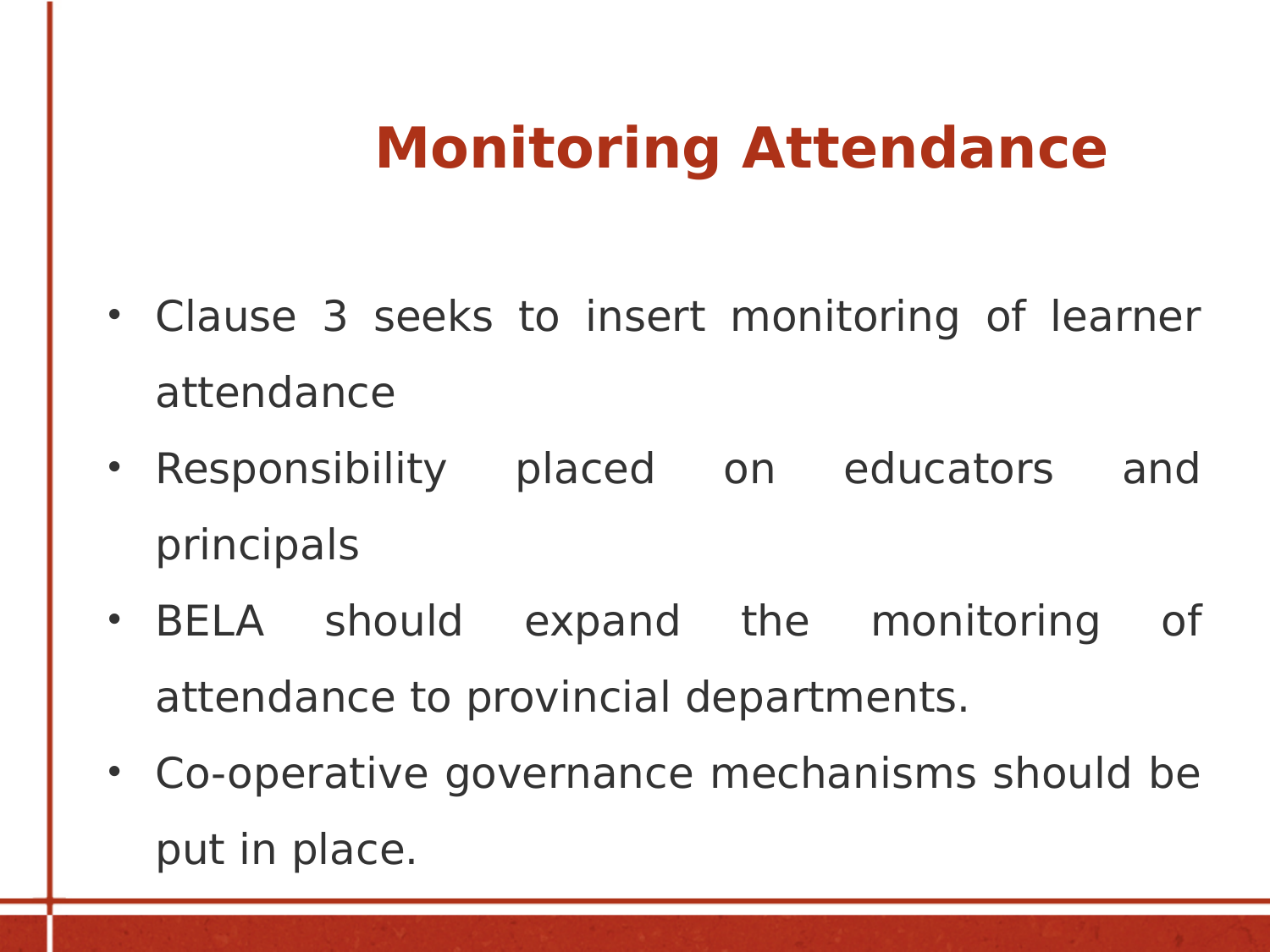

# Monitoring Attendance

Clause 3 seeks to insert monitoring of learner attendance
Responsibility placed on educators and principals
BELA should expand the monitoring of attendance to provincial departments.
Co-operative governance mechanisms should be put in place.